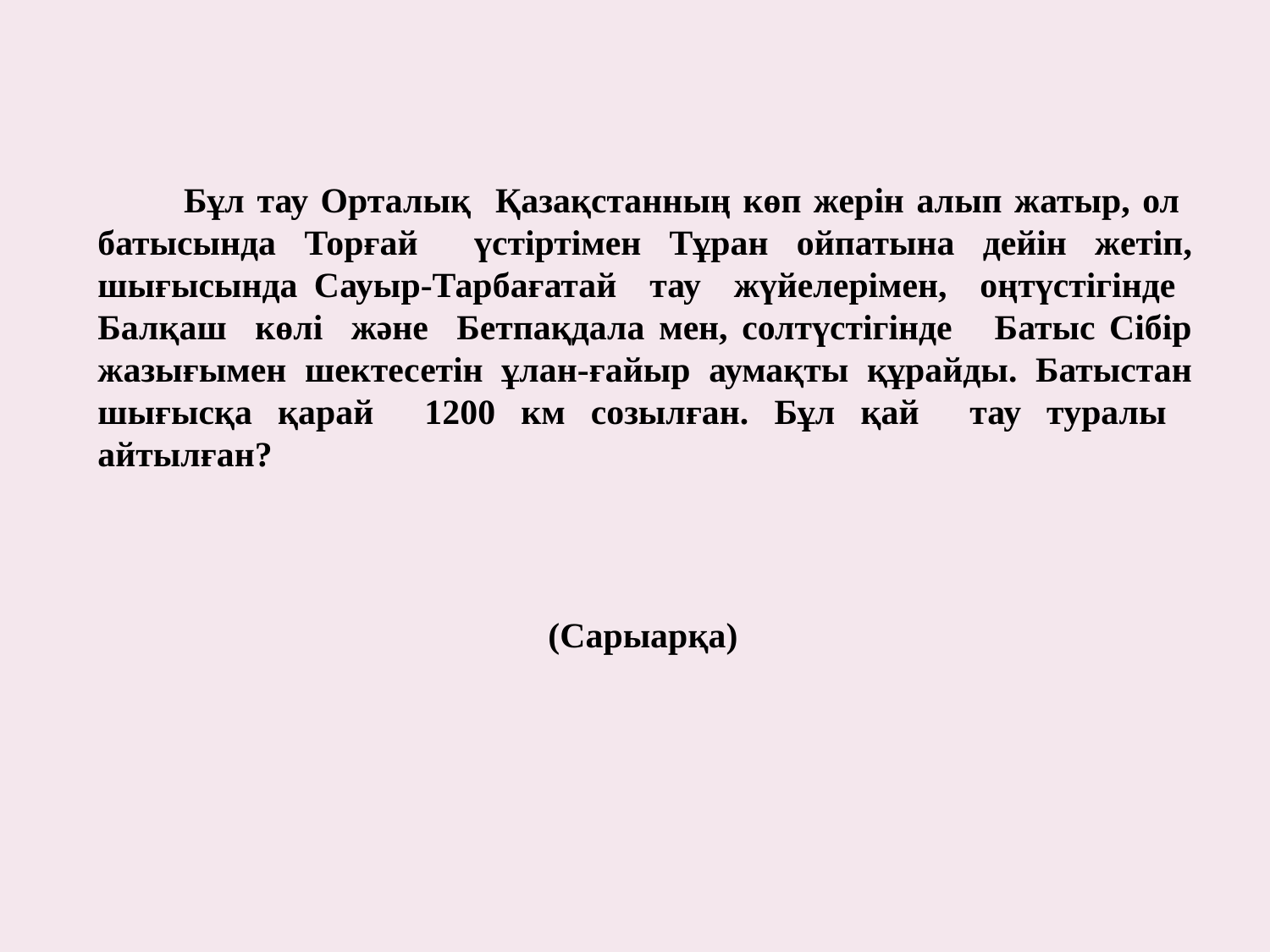

# Бұл тау Орталық  Қазақстанның көп жерін алып жатыр, ол  батысында Торғай  үстіртімен Тұран ойпатына дейін жетіп, шығысында Сауыр-Тарбағатай  тау  жүйелерімен,  оңтүстігінде  Балқаш  көлі  және  Бетпақдала мен, солтүстігінде   Батыс Сібір жазығымен шектесетін ұлан-ғайыр аумақты құрайды. Батыстан шығысқа қарай  1200 км созылған. Бұл қай  тау туралы  айтылған?
(Сарыарқа)